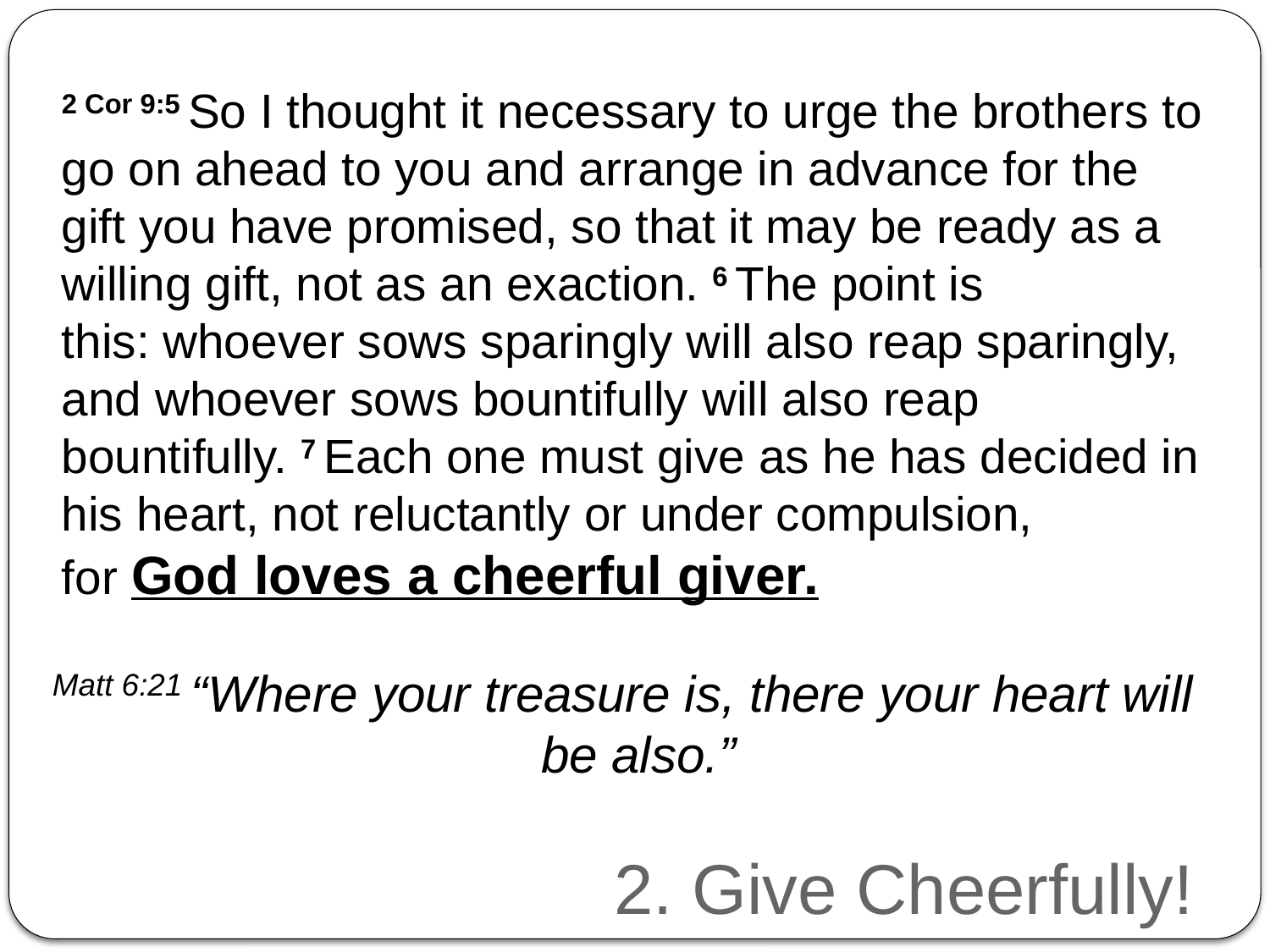

2 Cor 9:5 So I thought it necessary to urge the brothers to go on ahead to you and arrange in advance for the gift you have promised, so that it may be ready as a willing gift, not as an exaction. 6 The point is this: whoever sows sparingly will also reap sparingly, and whoever sows bountifully will also reap bountifully. 7 Each one must give as he has decided in his heart, not reluctantly or under compulsion, for God loves a cheerful giver.

Matt 6:21 “Where your treasure is, there your heart will be also.”

# 2. Give Cheerfully!